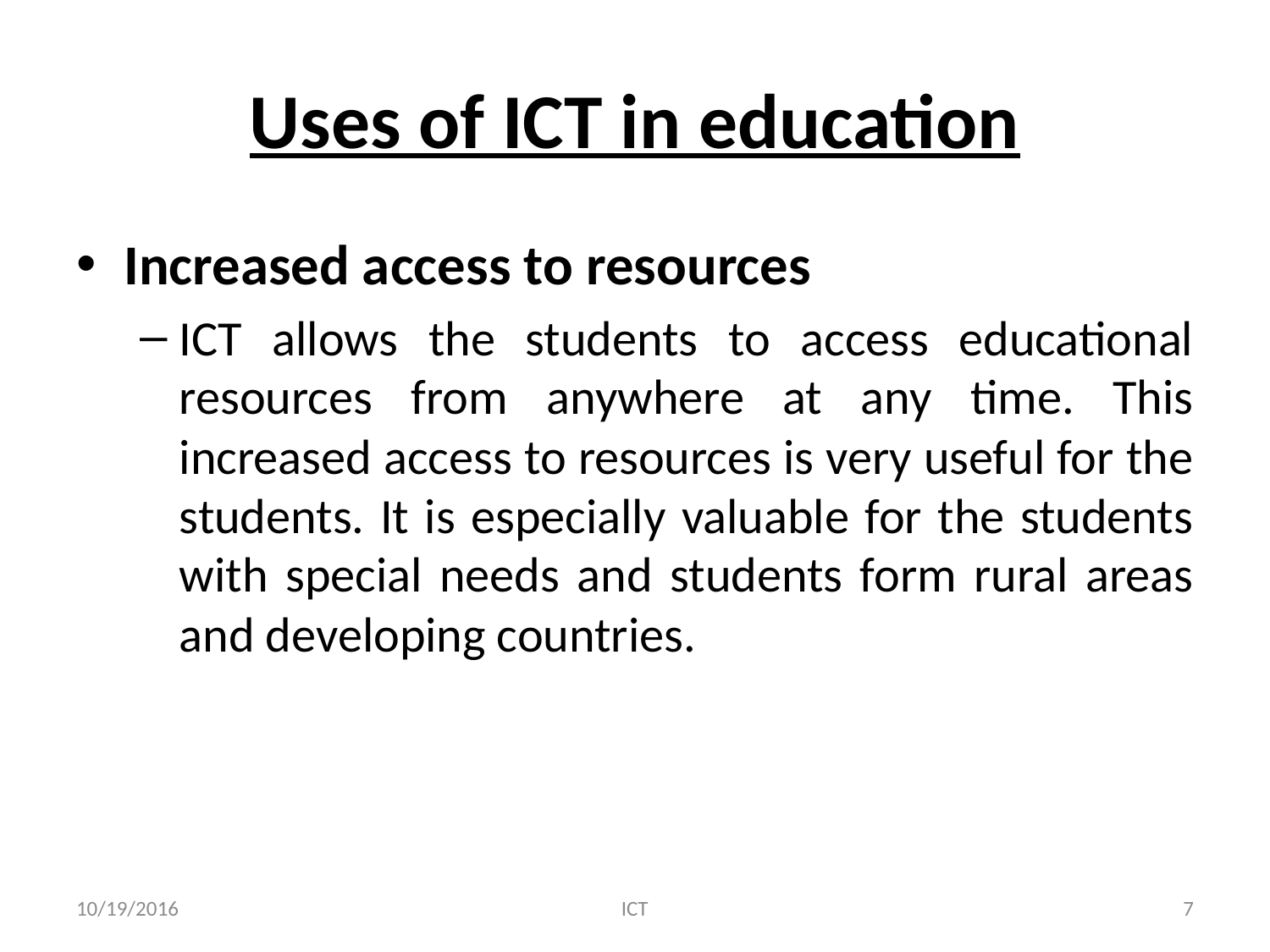

# Uses of ICT in education
Increased access to resources
ICT allows the students to access educational resources from anywhere at any time. This increased access to resources is very useful for the students. It is especially valuable for the students with special needs and students form rural areas and developing countries.

10/19/2016
ICT
7